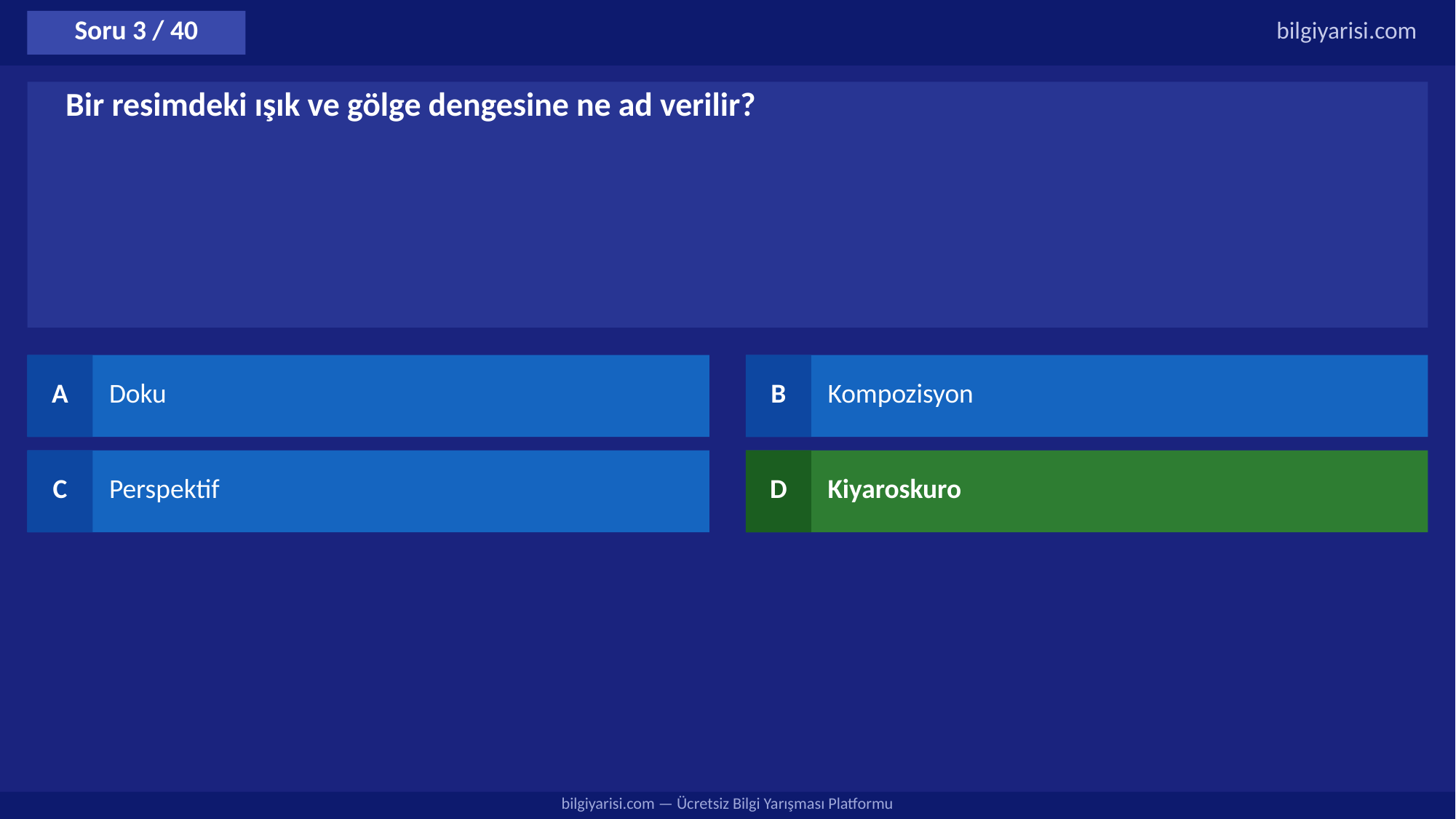

Soru 3 / 40
bilgiyarisi.com

Bir resimdeki ışık ve gölge dengesine ne ad verilir?

A
Doku

B
Kompozisyon

C
Perspektif

D
Kiyaroskuro
bilgiyarisi.com — Ücretsiz Bilgi Yarışması Platformu